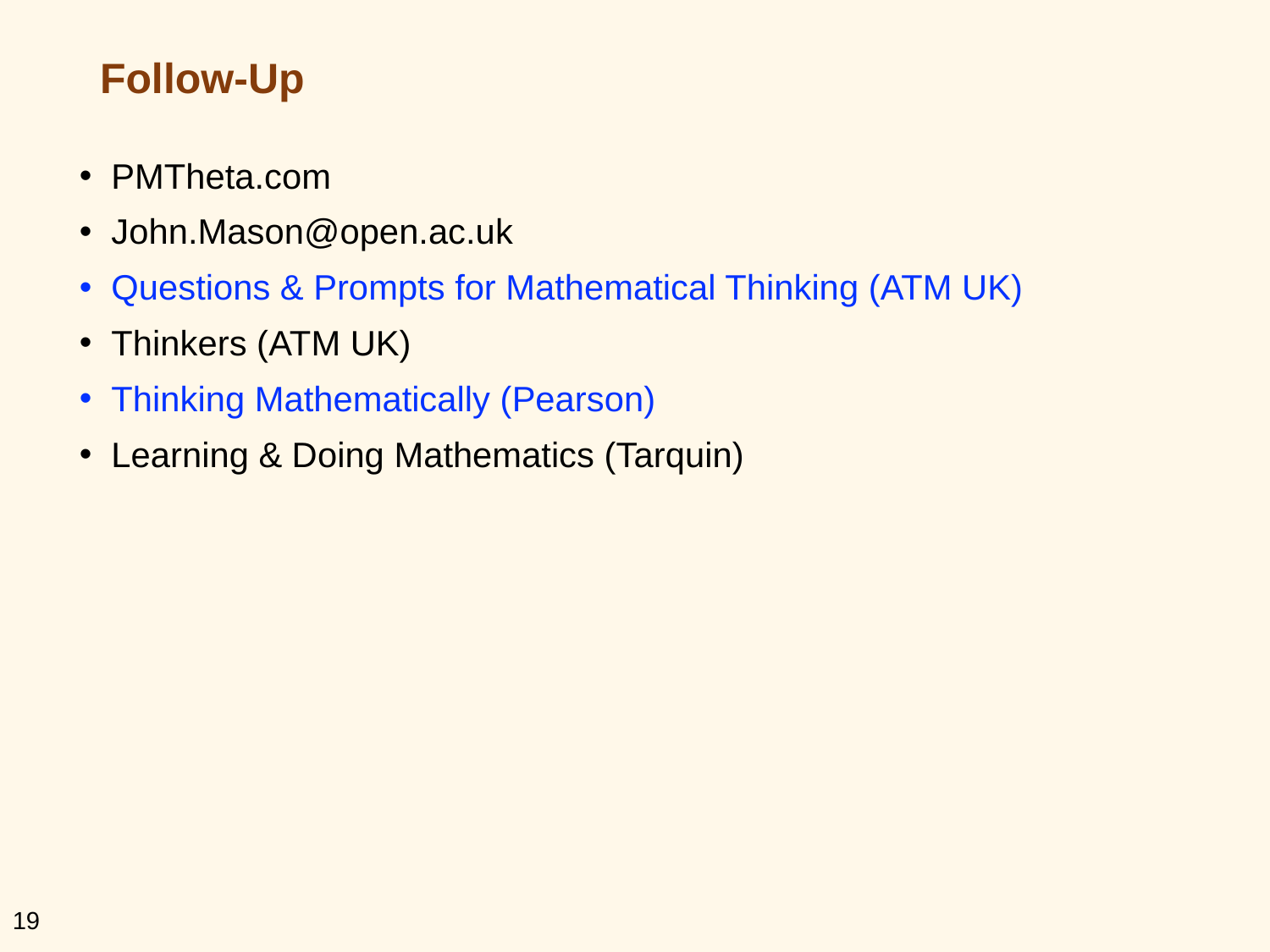

# Follow-Up
PMTheta.com
John.Mason@open.ac.uk
Questions & Prompts for Mathematical Thinking (ATM UK)
Thinkers (ATM UK)
Thinking Mathematically (Pearson)
Learning & Doing Mathematics (Tarquin)